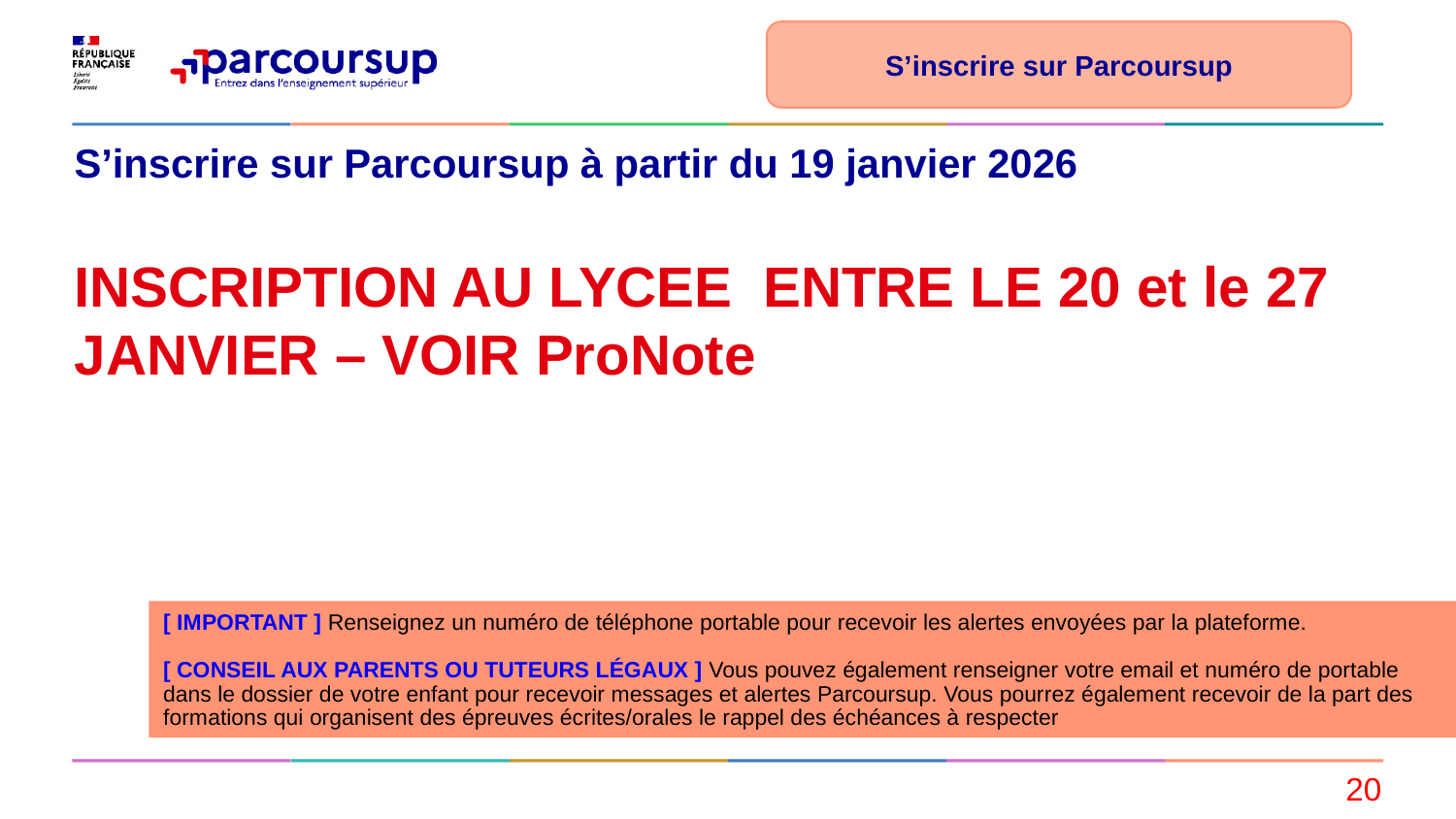

S’inscrire sur Parcoursup
# S’inscrire sur Parcoursup à partir du 19 janvier 2026

INSCRIPTION AU LYCEE  ENTRE LE 20 et le 27 JANVIER – VOIR ProNote
[ Important ] Renseignez un numéro de téléphone portable pour recevoir les alertes envoyées par la plateforme.

[ Conseil aux parents ou tuteurs légaux ] Vous pouvez également renseigner votre email et numéro de portable dans le dossier de votre enfant pour recevoir messages et alertes Parcoursup. Vous pourrez également recevoir de la part des formations qui organisent des épreuves écrites/orales le rappel des échéances à respecter
20